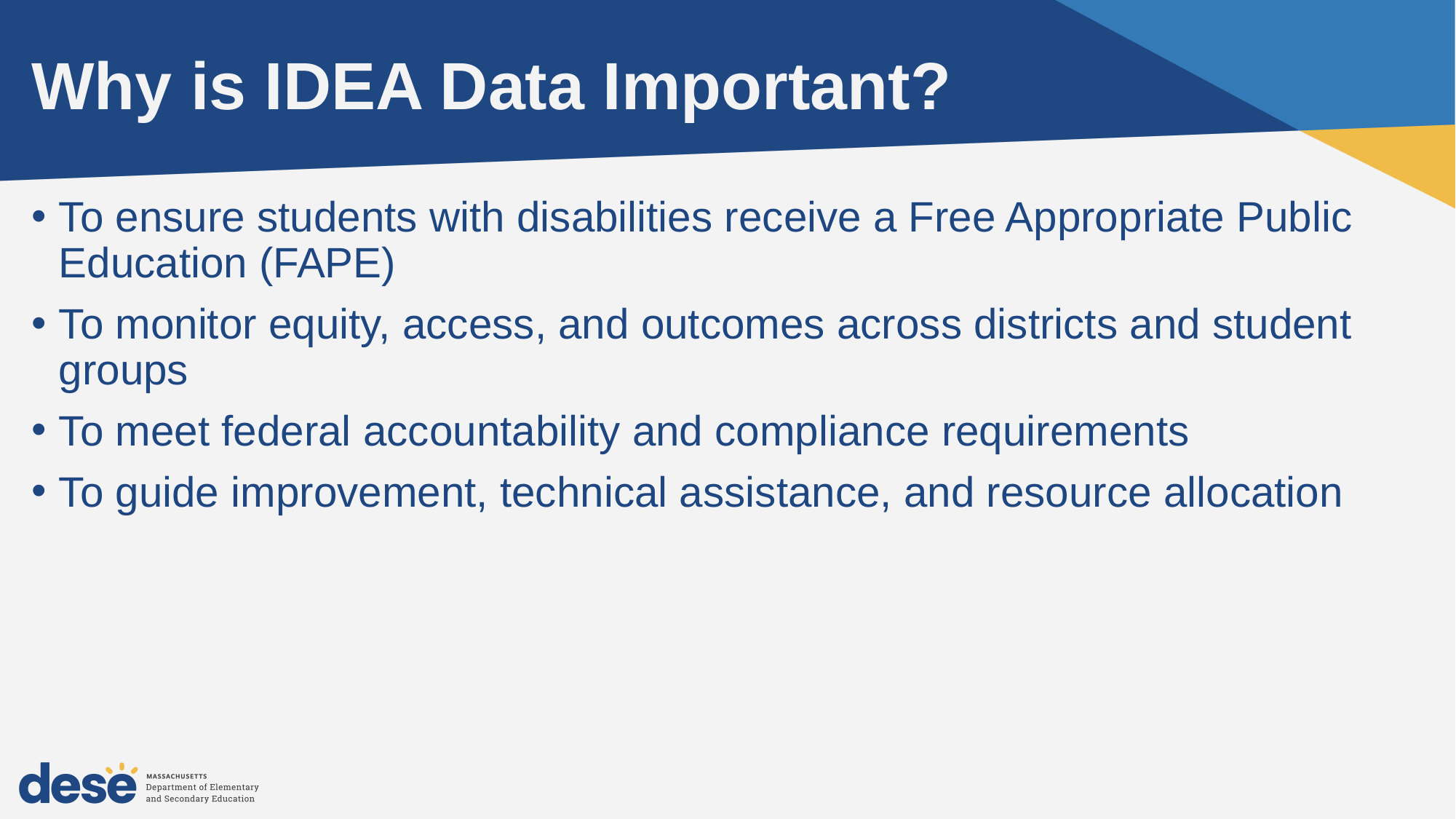

# Why is IDEA Data Important?
To ensure students with disabilities receive a Free Appropriate Public Education (FAPE)
To monitor equity, access, and outcomes across districts and student groups
To meet federal accountability and compliance requirements
To guide improvement, technical assistance, and resource allocation